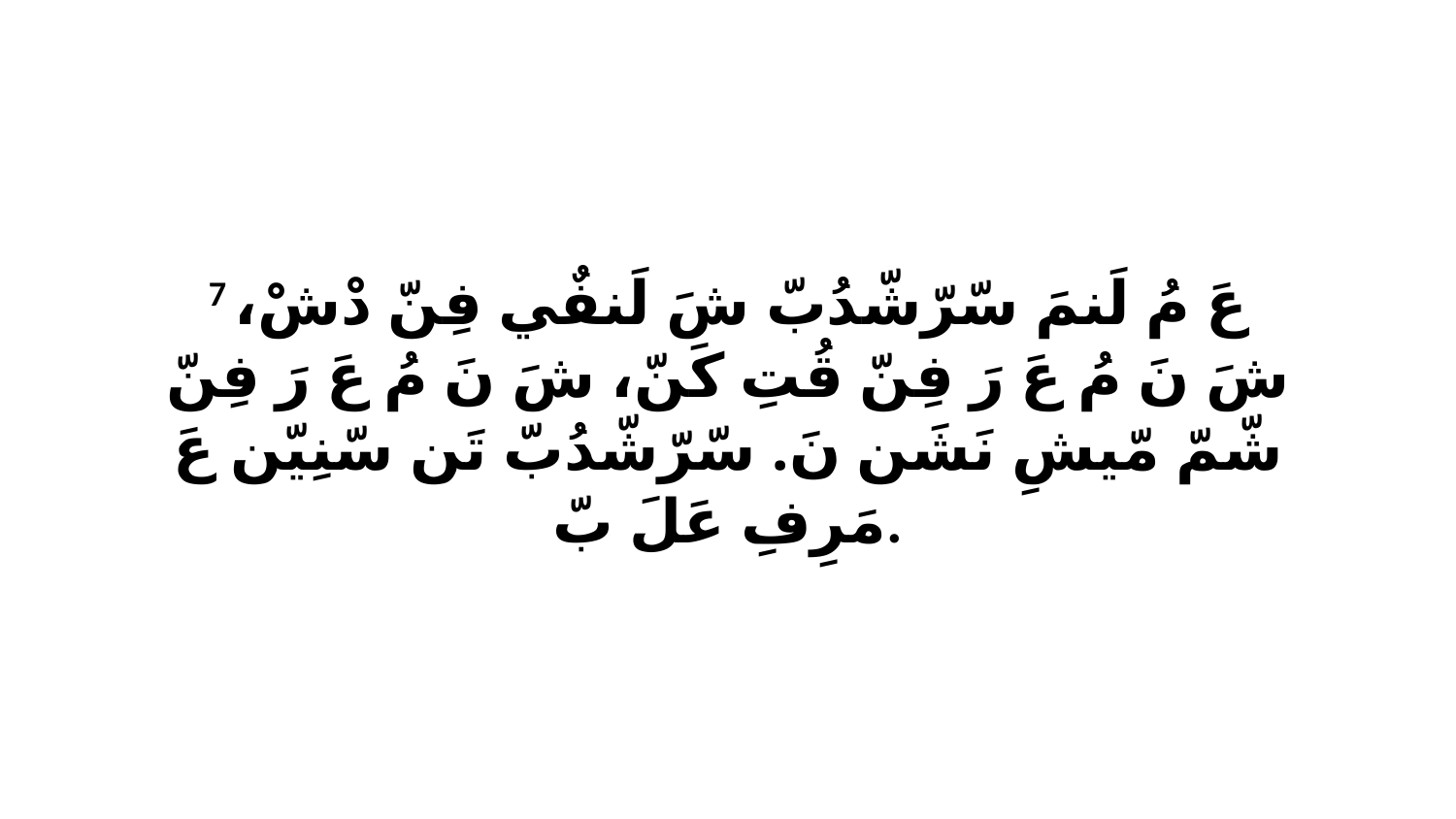

7 عَ مُ لَنمَ سّرّشّدُبّ شَ لَنفٌي فِنّ دْشْ، شَ نَ مُ عَ رَ فِنّ قُتِ كَنّ، شَ نَ مُ عَ رَ فِنّ شّمّ مّيشِ نَشَن نَ. سّرّشّدُبّ تَن سّنِيّن عَ مَرِفِ عَلَ بّ.